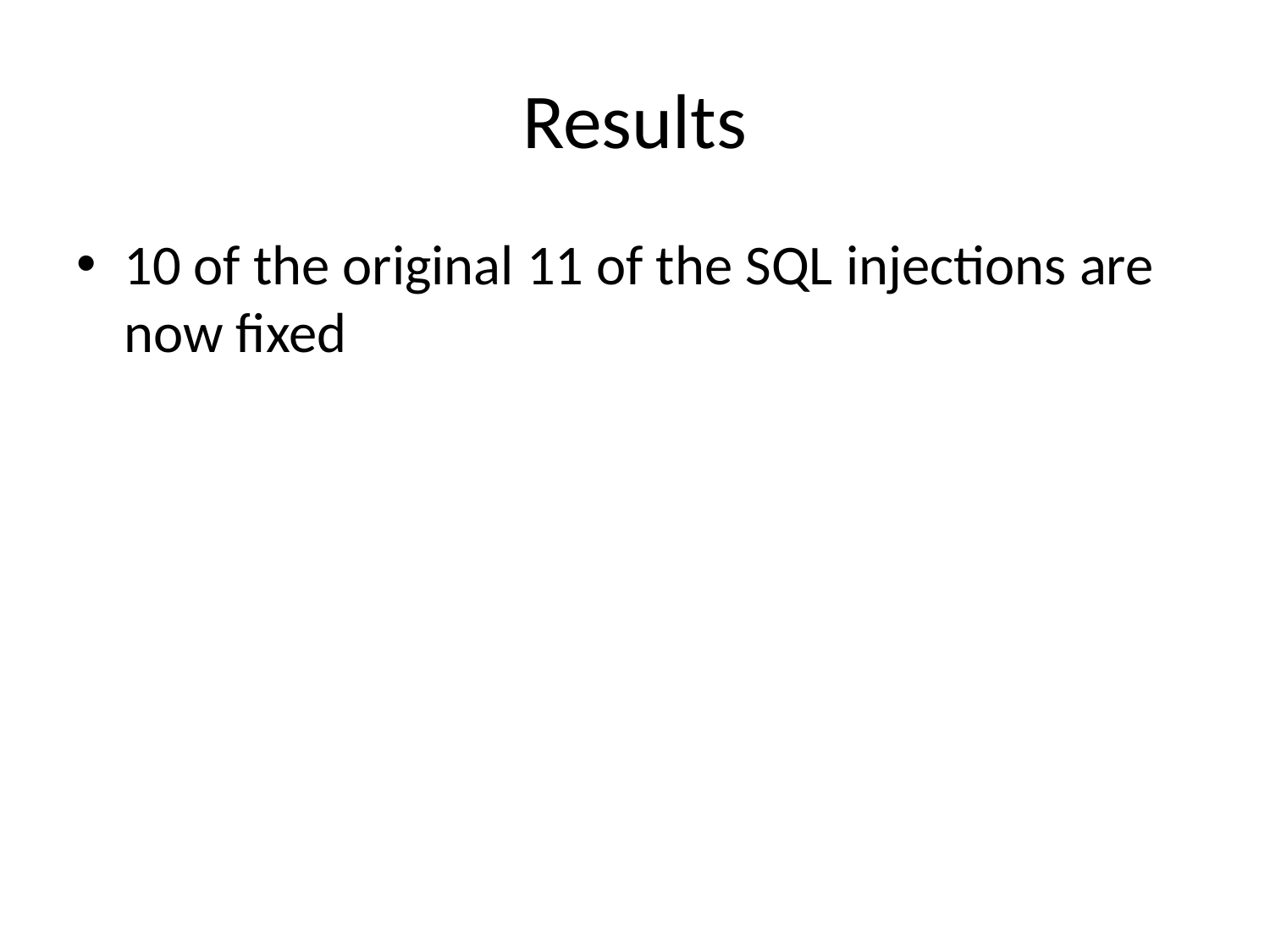

# Results
10 of the original 11 of the SQL injections are now fixed